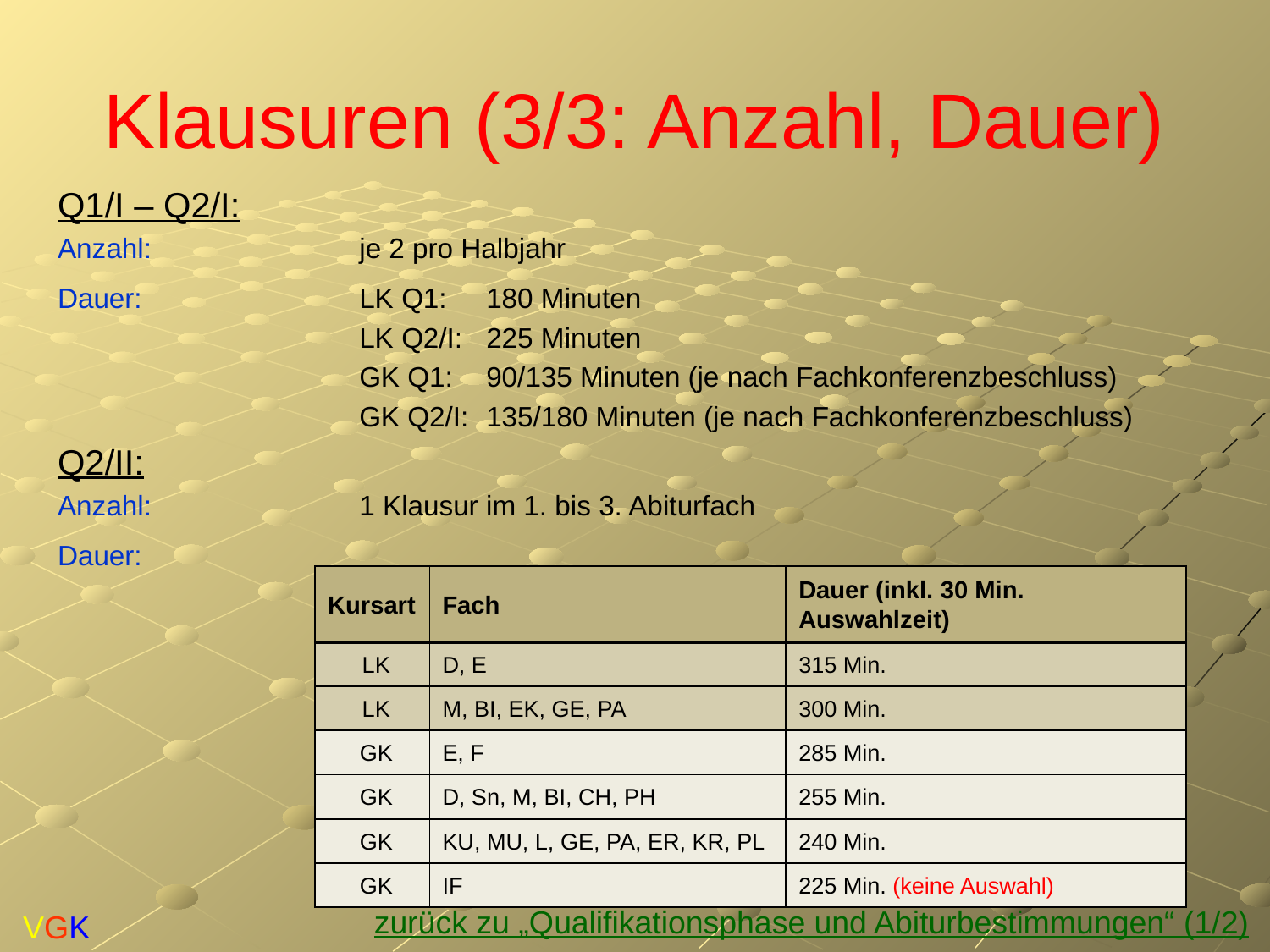

# Klausuren (3/3: Anzahl, Dauer)
Q1/I – Q2/I:
Anzahl:		je 2 pro Halbjahr
Dauer:		LK Q1:	180 Minuten
			LK Q2/I:	225 Minuten
			GK Q1:	90/135 Minuten (je nach Fachkonferenzbeschluss)
			GK Q2/I:	135/180 Minuten (je nach Fachkonferenzbeschluss)
Q2/II:
Anzahl:		1 Klausur im 1. bis 3. Abiturfach
Dauer:

| Kursart | Fach | Dauer (inkl. 30 Min. Auswahlzeit) |
| --- | --- | --- |
| LK | D, E | 315 Min. |
| LK | M, BI, EK, GE, PA | 300 Min. |
| GK | E, F | 285 Min. |
| GK | D, Sn, M, BI, CH, PH | 255 Min. |
| GK | KU, MU, L, GE, PA, ER, KR, PL | 240 Min. |
| GK | IF | 225 Min. (keine Auswahl) |
zurück zu „Qualifikationsphase und Abiturbestimmungen“ (1/2)
VGK